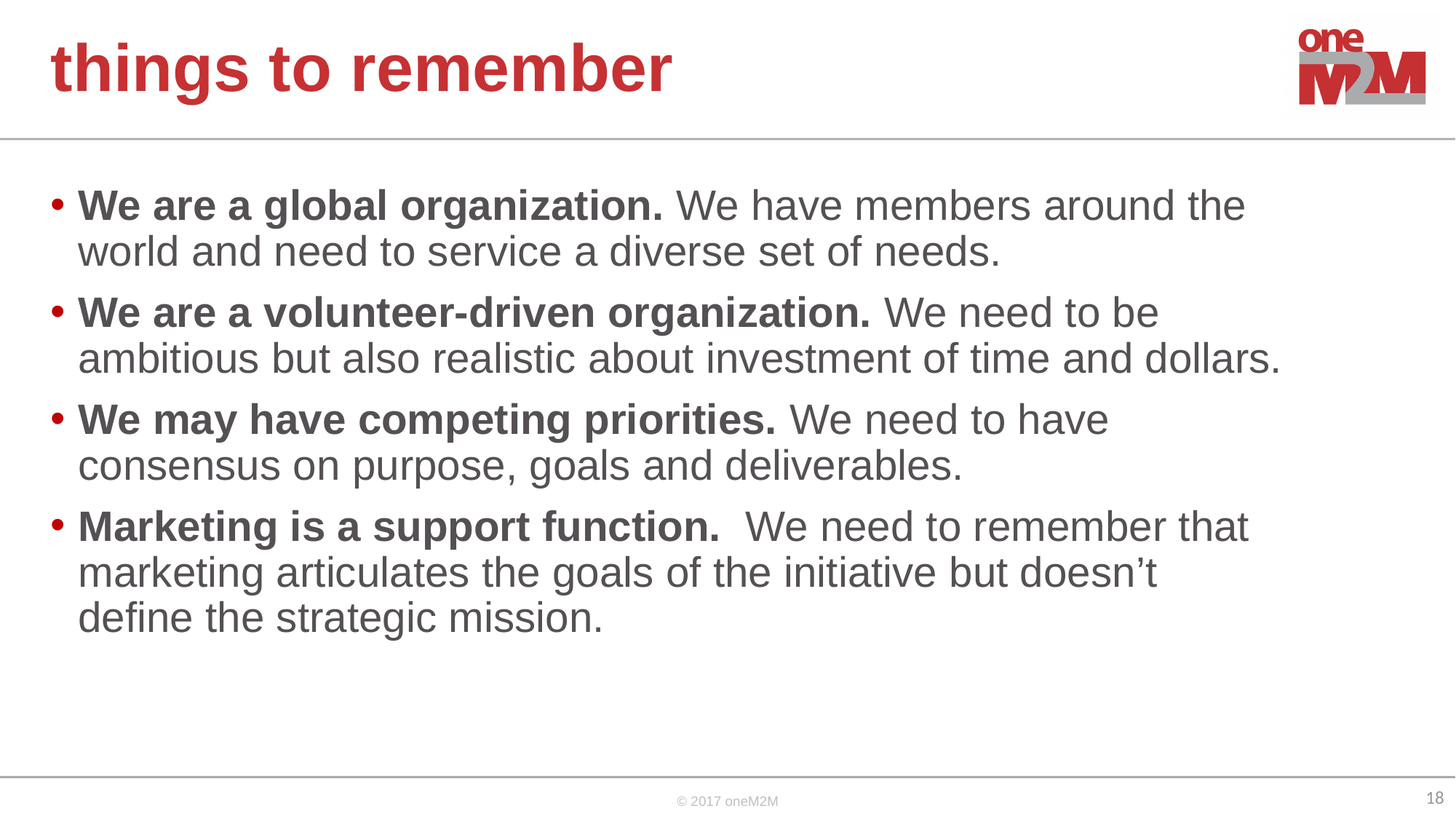

# things to remember
We are a global organization. We have members around the world and need to service a diverse set of needs.
We are a volunteer-driven organization. We need to be ambitious but also realistic about investment of time and dollars.
We may have competing priorities. We need to have consensus on purpose, goals and deliverables.
Marketing is a support function.  We need to remember that marketing articulates the goals of the initiative but doesn’t define the strategic mission.

18